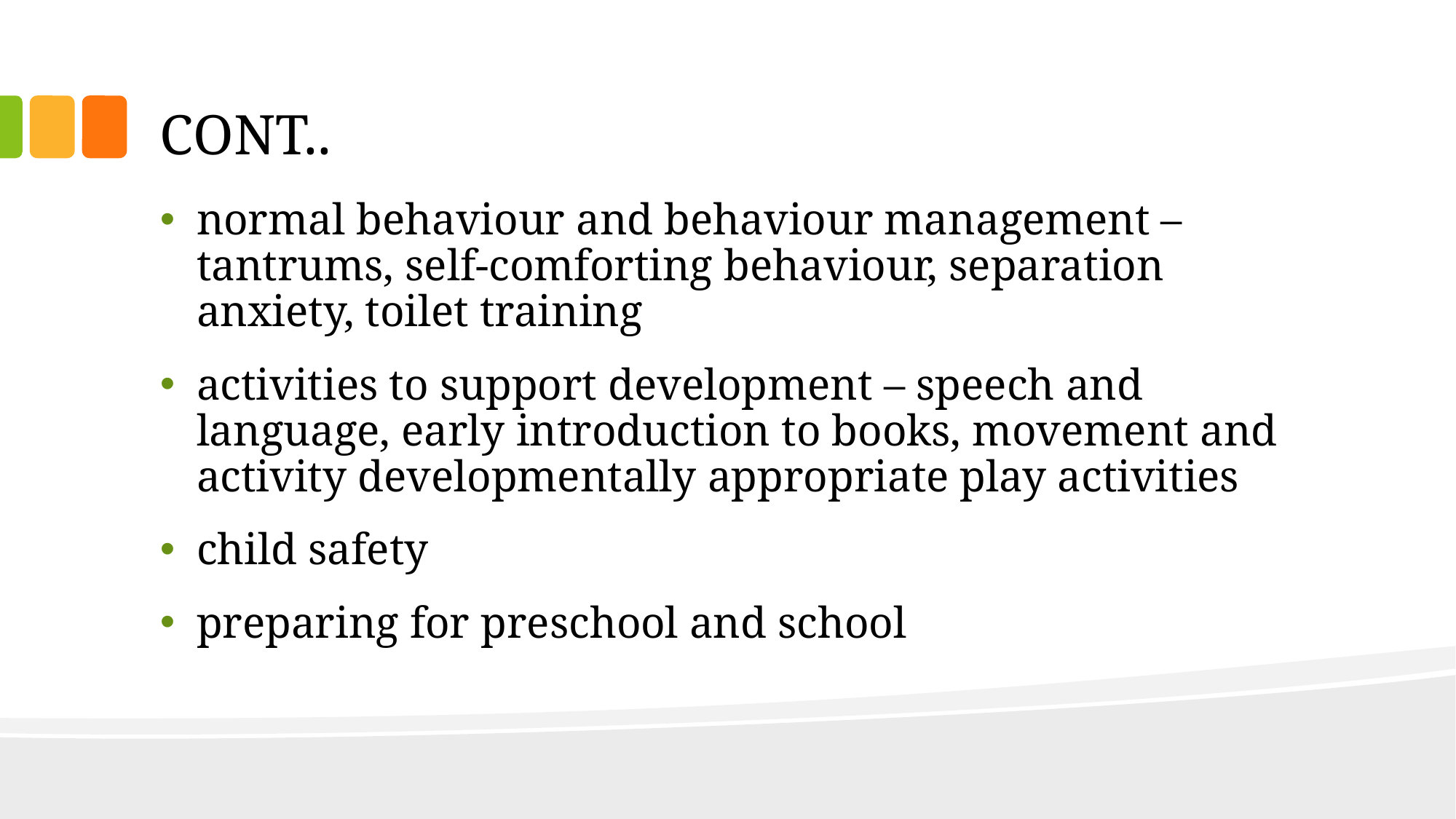

# CONT..
normal behaviour and behaviour management – tantrums, self-comforting behaviour, separation anxiety, toilet training
activities to support development – speech and language, early introduction to books, movement and activity developmentally appropriate play activities
child safety
preparing for preschool and school